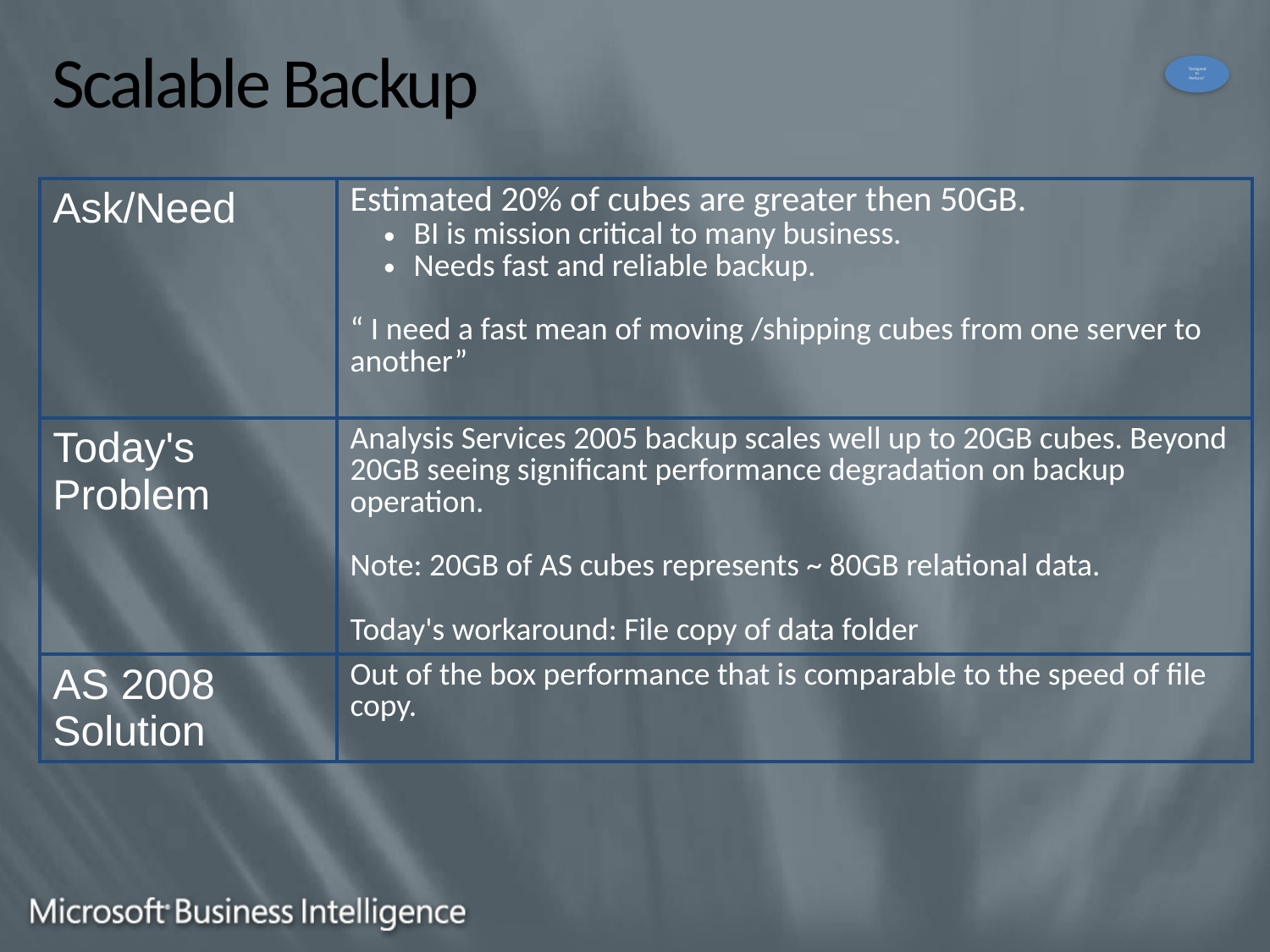

“Designed to Perform”
Design
# Scalable Backup
| Ask/Need | Estimated 20% of cubes are greater then 50GB. BI is mission critical to many business. Needs fast and reliable backup. “ I need a fast mean of moving /shipping cubes from one server to another” |
| --- | --- |
| Today's Problem | Analysis Services 2005 backup scales well up to 20GB cubes. Beyond 20GB seeing significant performance degradation on backup operation. Note: 20GB of AS cubes represents ~ 80GB relational data. Today's workaround: File copy of data folder |
| AS 2008 Solution | Out of the box performance that is comparable to the speed of file copy. |